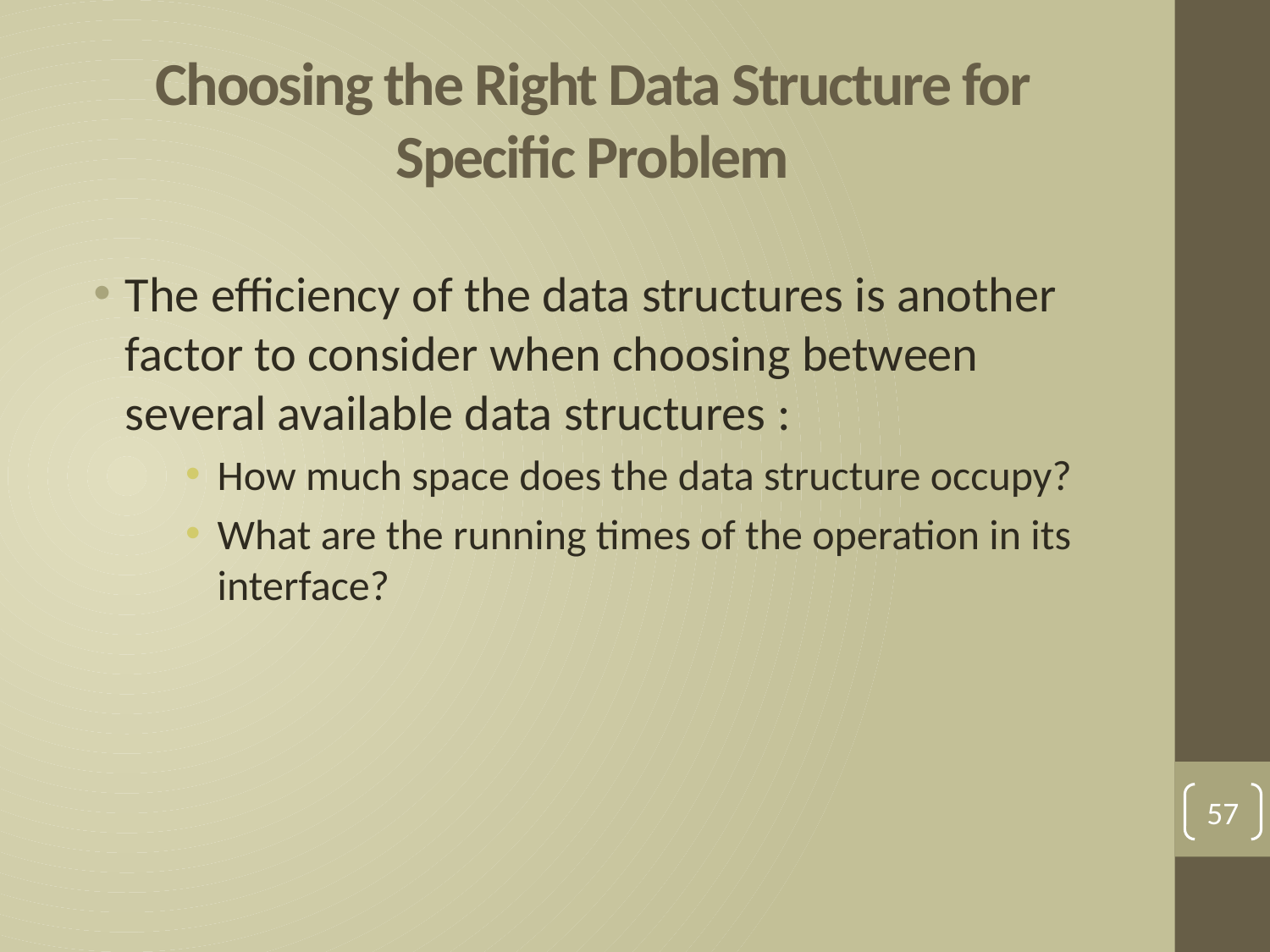

# Choosing the Right Data Structure for Specific Problem
The efficiency of the data structures is another factor to consider when choosing between several available data structures :
How much space does the data structure occupy?
What are the running times of the operation in its interface?

57